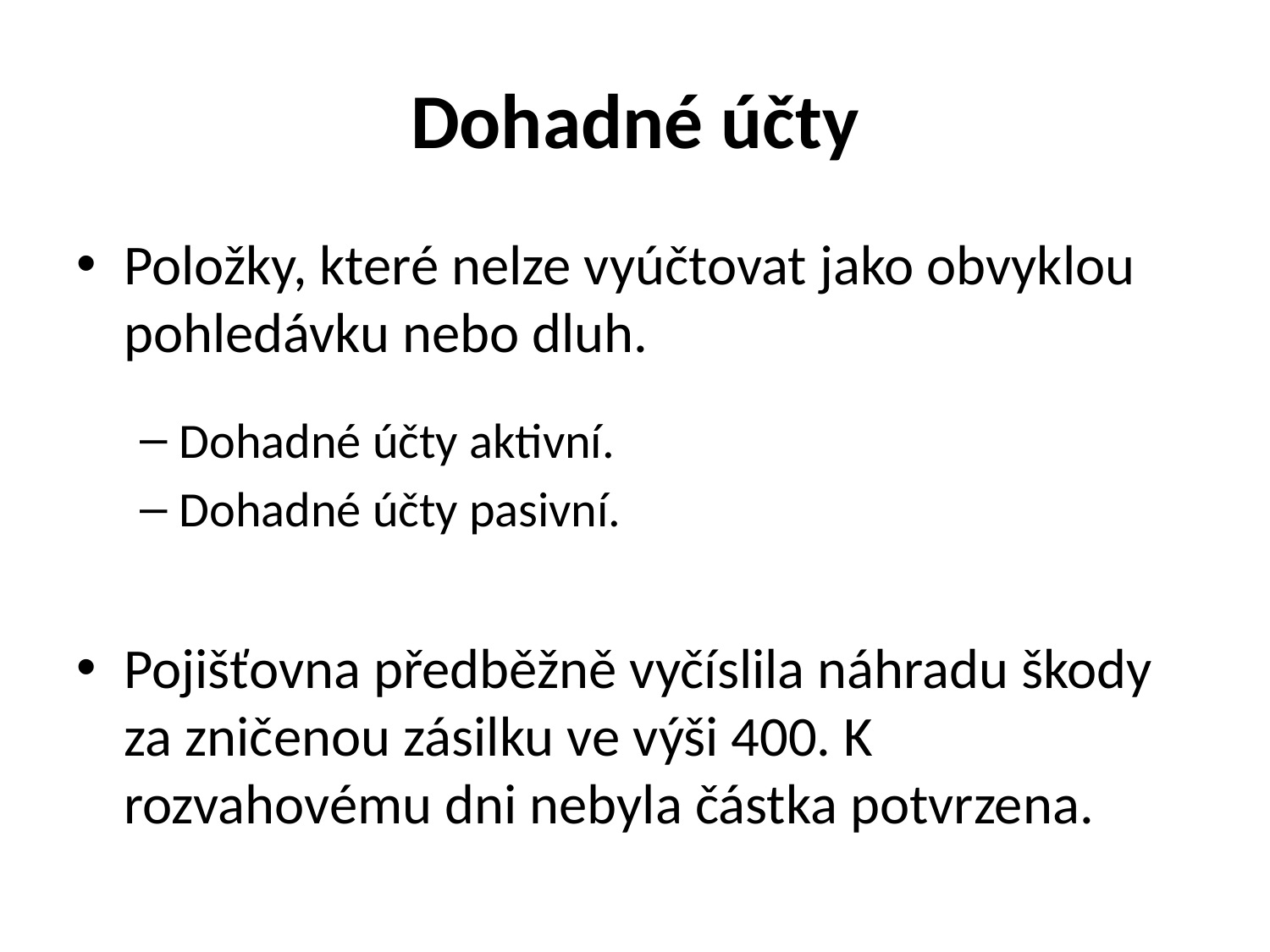

# Dohadné účty
Položky, které nelze vyúčtovat jako obvyklou pohledávku nebo dluh.

Dohadné účty aktivní.
Dohadné účty pasivní.

Pojišťovna předběžně vyčíslila náhradu škody za zničenou zásilku ve výši 400. K rozvahovému dni nebyla částka potvrzena.